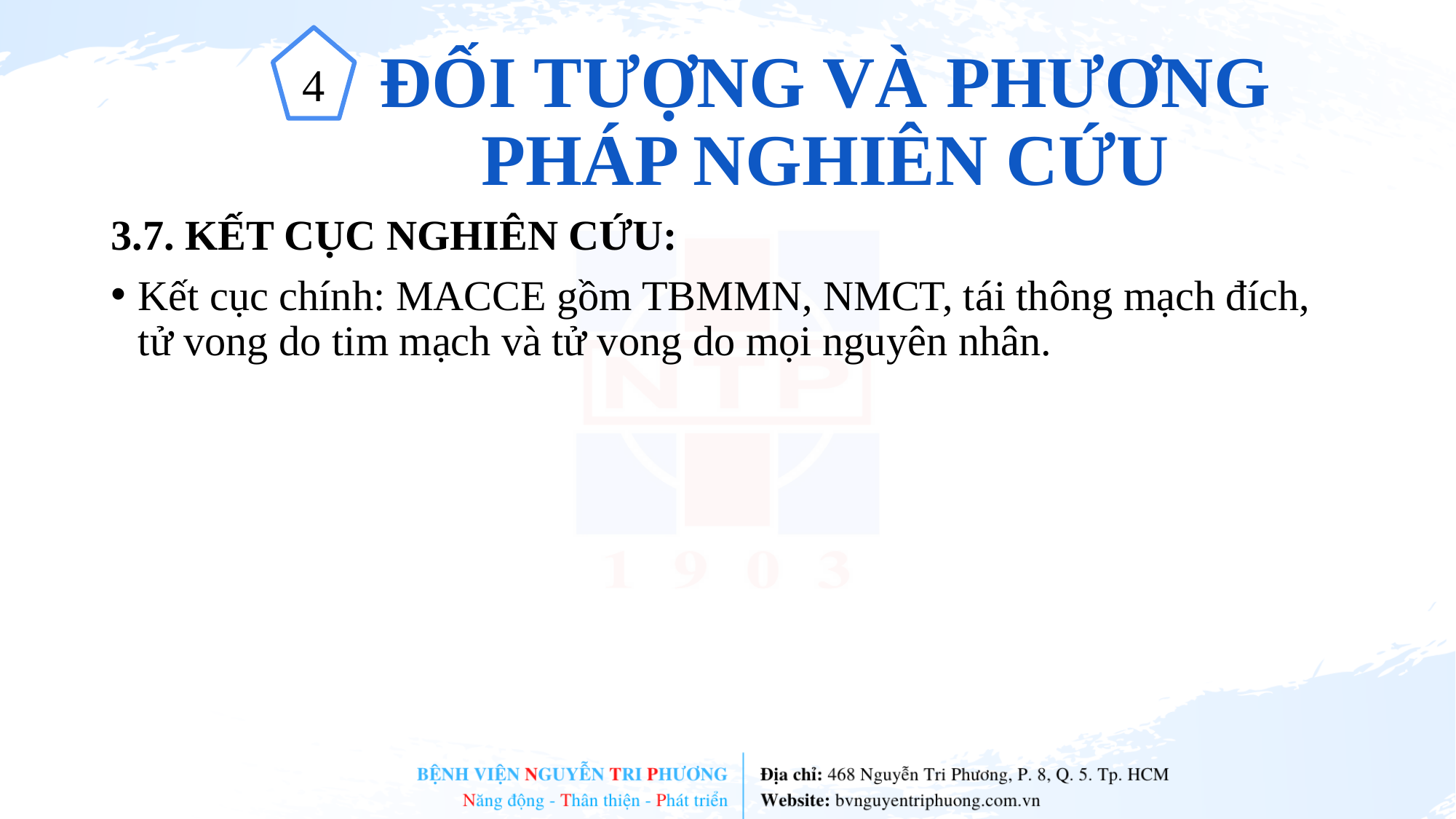

4
# ĐỐI TƯỢNG VÀ PHƯƠNG PHÁP NGHIÊN CỨU
3.7. KẾT CỤC NGHIÊN CỨU:
Kết cục chính: MACCE gồm TBMMN, NMCT, tái thông mạch đích, tử vong do tim mạch và tử vong do mọi nguyên nhân.